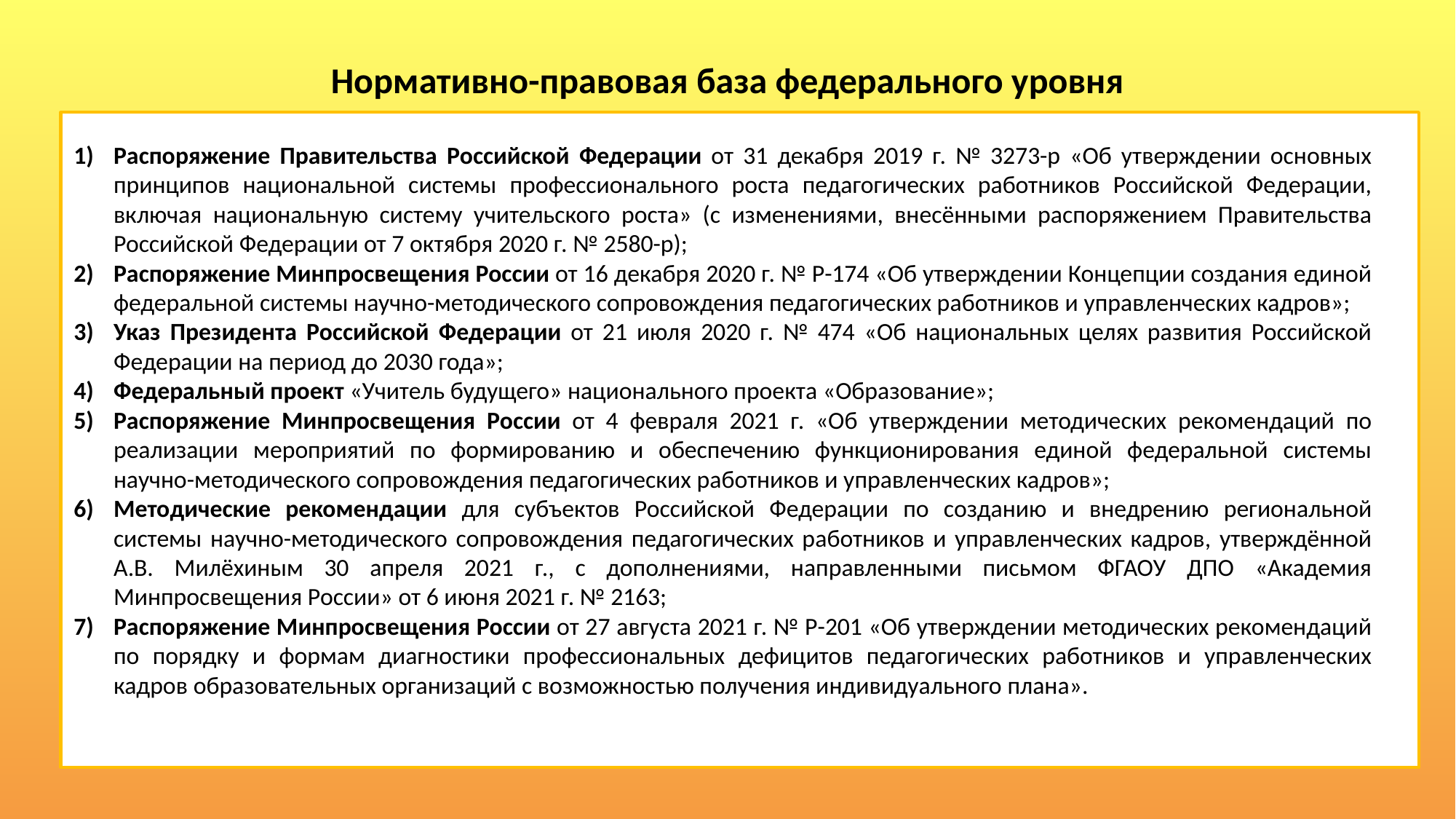

# Нормативно-правовая база федерального уровня

Распоряжение Правительства Российской Федерации от 31 декабря 2019 г. № 3273-р «Об утверждении основных принципов национальной системы профессионального роста педагогических работников Российской Федерации, включая национальную систему учительского роста» (с изменениями, внесёнными распоряжением Правительства Российской Федерации от 7 октября 2020 г. № 2580-р);
Распоряжение Минпросвещения России от 16 декабря 2020 г. № Р-174 «Об утверждении Концепции создания единой федеральной системы научно-методического сопровождения педагогических работников и управленческих кадров»;
Указ Президента Российской Федерации от 21 июля 2020 г. № 474 «Об национальных целях развития Российской Федерации на период до 2030 года»;
Федеральный проект «Учитель будущего» национального проекта «Образование»;
Распоряжение Минпросвещения России от 4 февраля 2021 г. «Об утверждении методических рекомендаций по реализации мероприятий по формированию и обеспечению функционирования единой федеральной системы научно-методического сопровождения педагогических работников и управленческих кадров»;
Методические рекомендации для субъектов Российской Федерации по созданию и внедрению региональной системы научно-методического сопровождения педагогических работников и управленческих кадров, утверждённой А.В. Милёхиным 30 апреля 2021 г., с дополнениями, направленными письмом ФГАОУ ДПО «Академия Минпросвещения России» от 6 июня 2021 г. № 2163;
Распоряжение Минпросвещения России от 27 августа 2021 г. № Р-201 «Об утверждении методических рекомендаций по порядку и формам диагностики профессиональных дефицитов педагогических работников и управленческих кадров образовательных организаций с возможностью получения индивидуального плана».